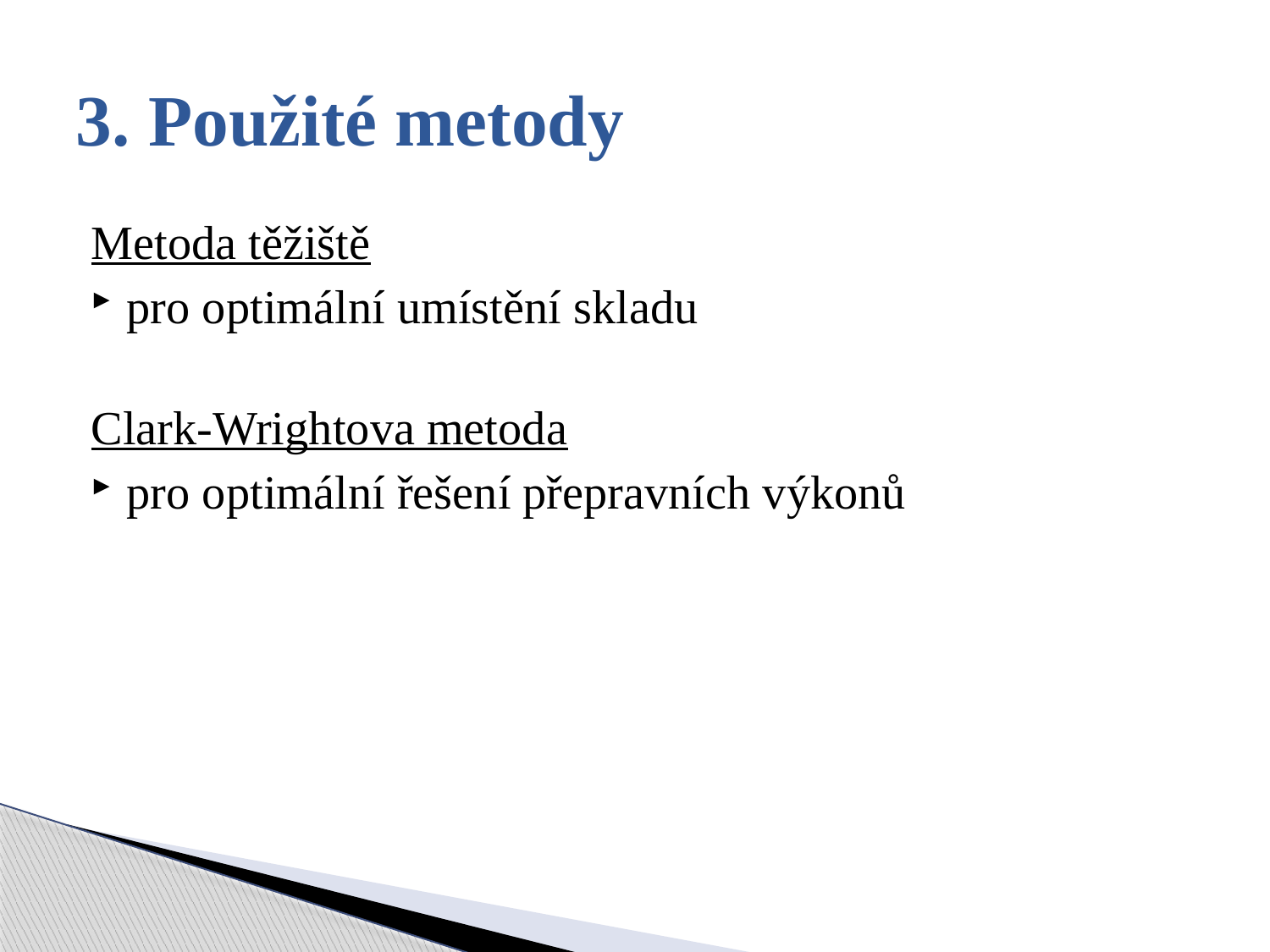

# 3. Použité metody
Metoda těžiště
pro optimální umístění skladu
Clark-Wrightova metoda
pro optimální řešení přepravních výkonů